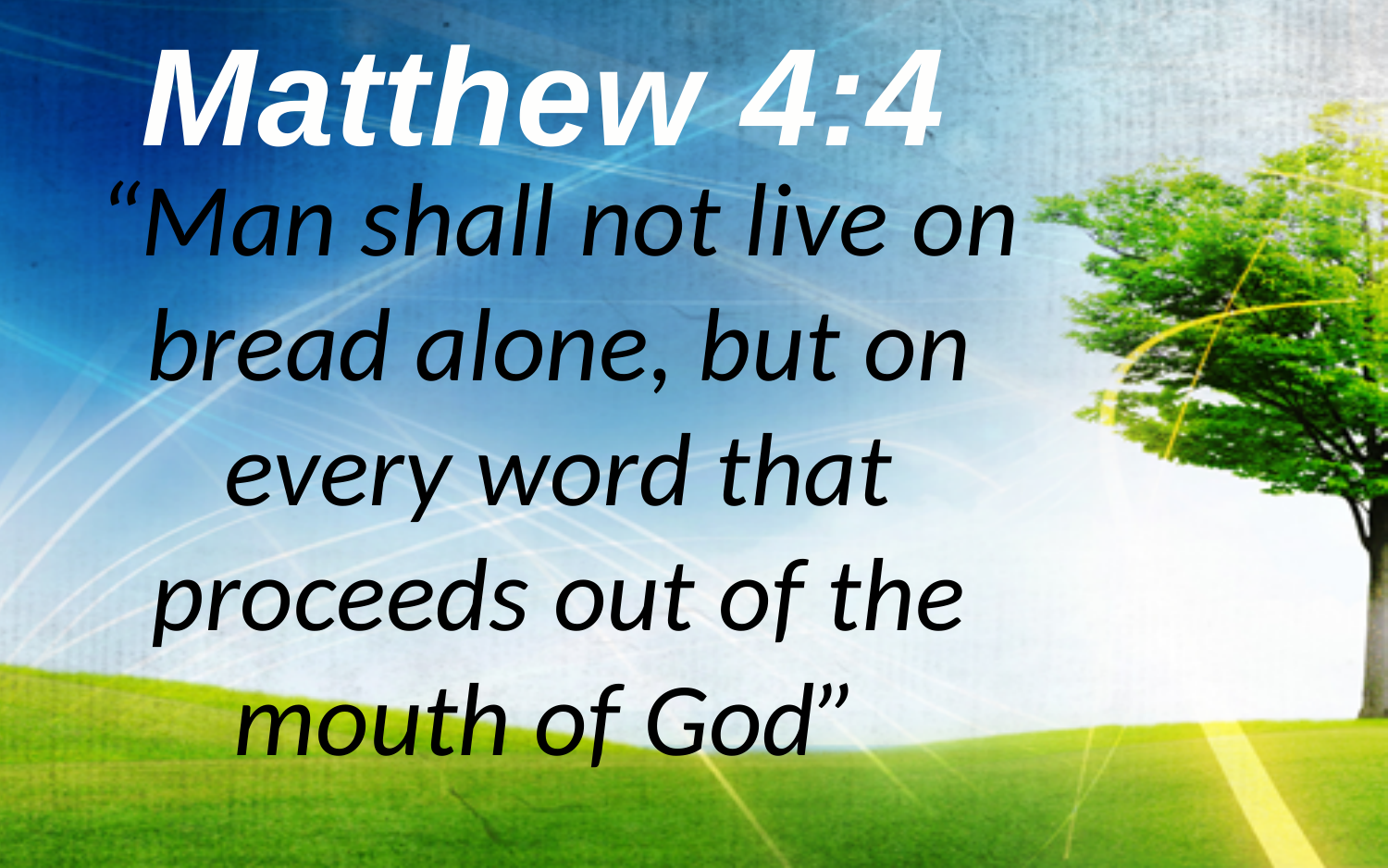

Matthew 4:4
“Man shall not live on bread alone, but on every word that proceeds out of the mouth of God”